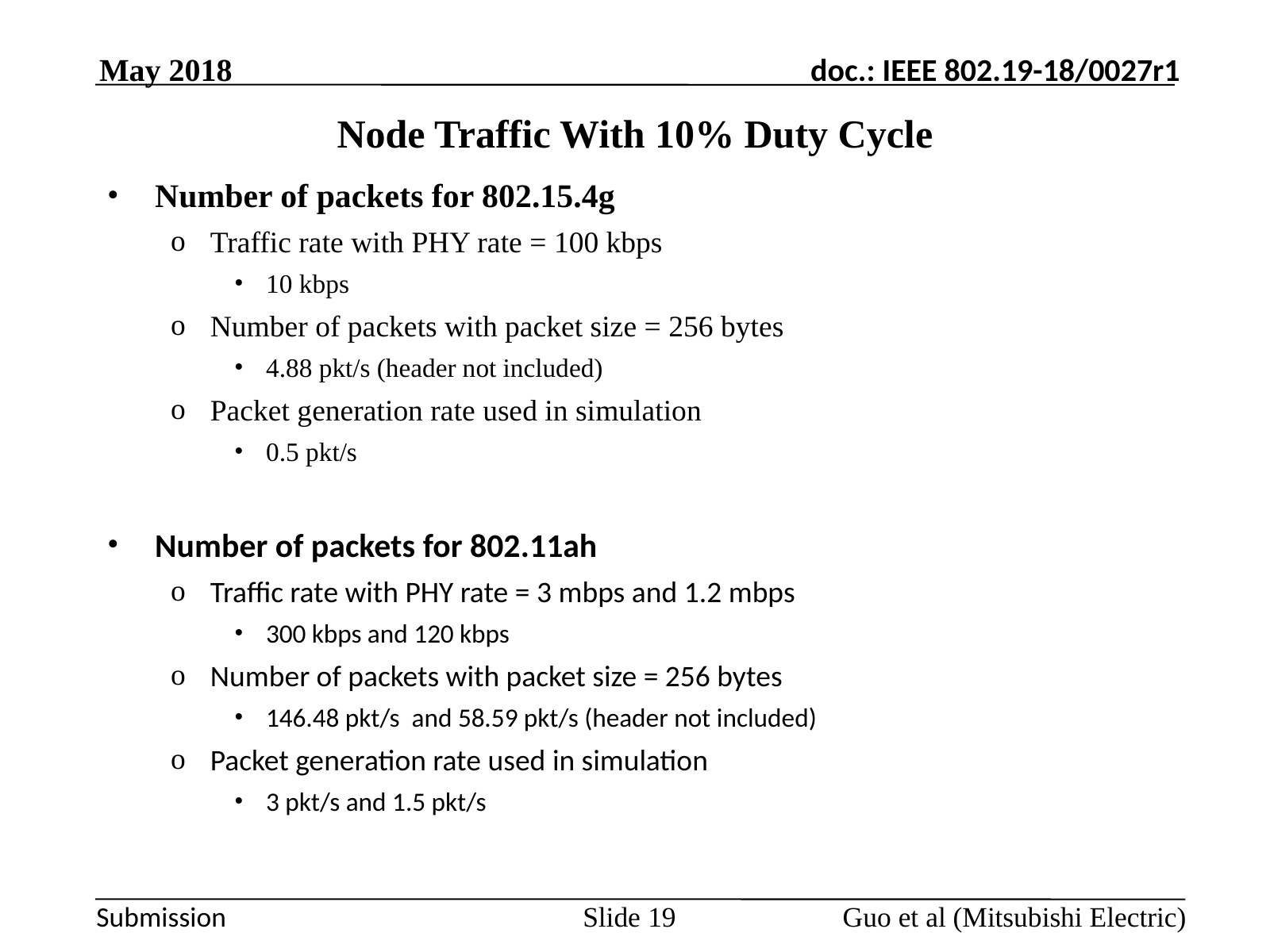

May 2018
# Node Traffic With 10% Duty Cycle
Number of packets for 802.15.4g
Traffic rate with PHY rate = 100 kbps
10 kbps
Number of packets with packet size = 256 bytes
4.88 pkt/s (header not included)
Packet generation rate used in simulation
0.5 pkt/s

Number of packets for 802.11ah
Traffic rate with PHY rate = 3 mbps and 1.2 mbps
300 kbps and 120 kbps
Number of packets with packet size = 256 bytes
146.48 pkt/s  and 58.59 pkt/s (header not included)
Packet generation rate used in simulation
3 pkt/s and 1.5 pkt/s

Guo et al (Mitsubishi Electric)
Slide 19